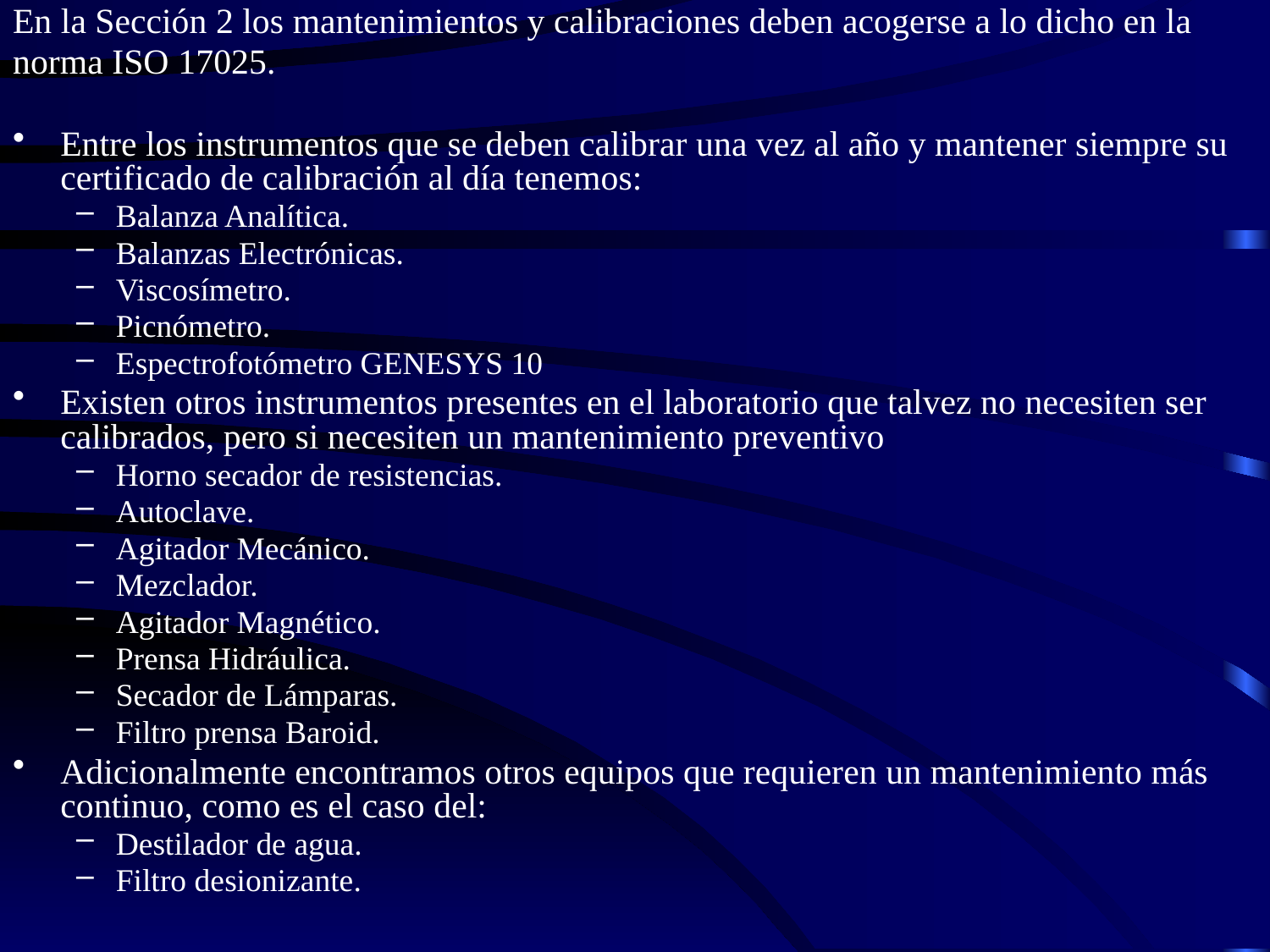

En la Sección 2 los mantenimientos y calibraciones deben acogerse a lo dicho en la
norma ISO 17025.

Entre los instrumentos que se deben calibrar una vez al año y mantener siempre su certificado de calibración al día tenemos:
Balanza Analítica.
Balanzas Electrónicas.
Viscosímetro.
Picnómetro.
Espectrofotómetro GENESYS 10
Existen otros instrumentos presentes en el laboratorio que talvez no necesiten ser calibrados, pero si necesiten un mantenimiento preventivo
Horno secador de resistencias.
Autoclave.
Agitador Mecánico.
Mezclador.
Agitador Magnético.
Prensa Hidráulica.
Secador de Lámparas.
Filtro prensa Baroid.
Adicionalmente encontramos otros equipos que requieren un mantenimiento más continuo, como es el caso del:
Destilador de agua.
Filtro desionizante.